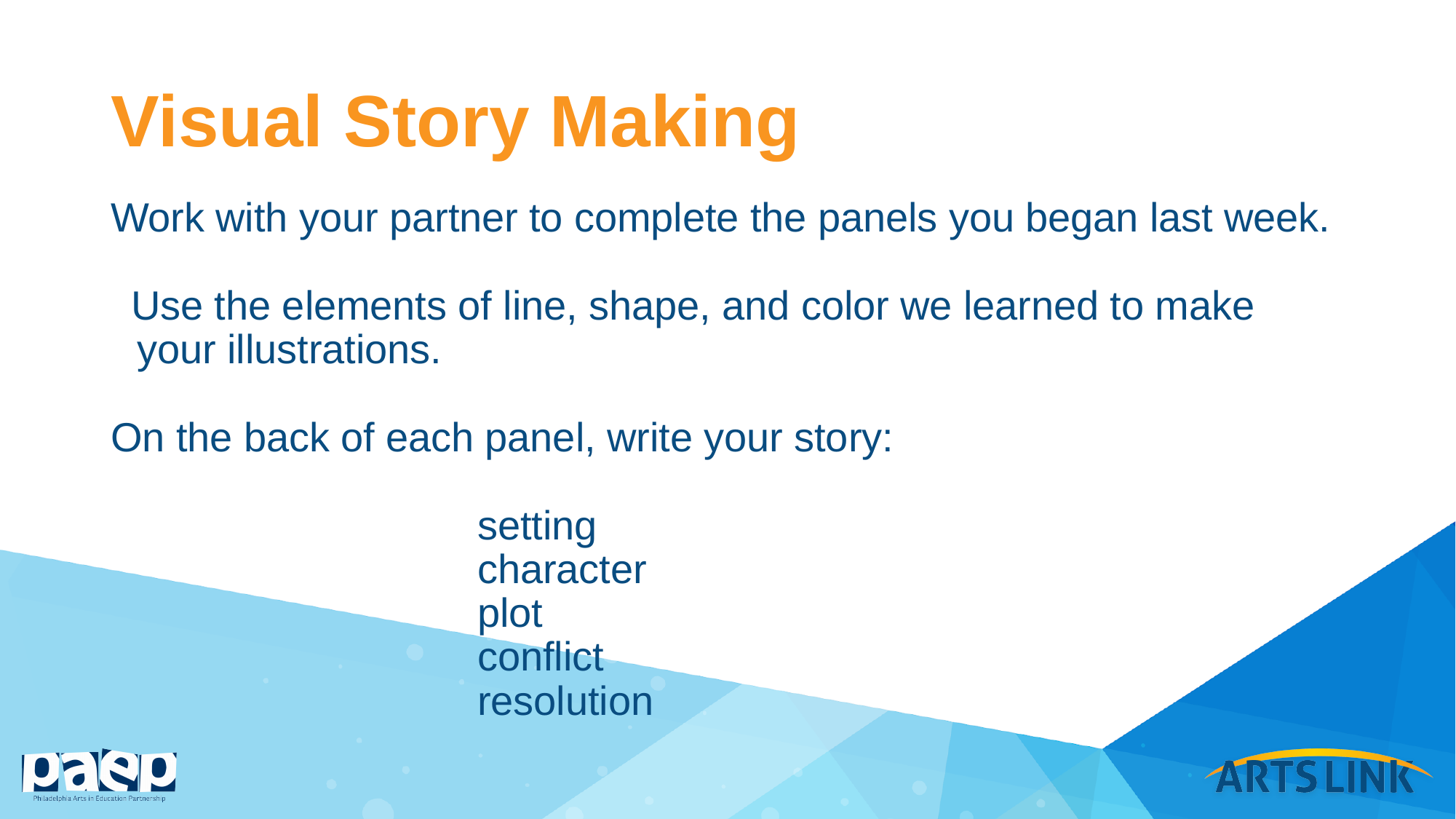

# Visual Story Making
Work with your partner to complete the panels you began last week.

Use the elements of line, shape, and color we learned to make your illustrations.

On the back of each panel, write your story:

setting
character
plot
conflict
resolution